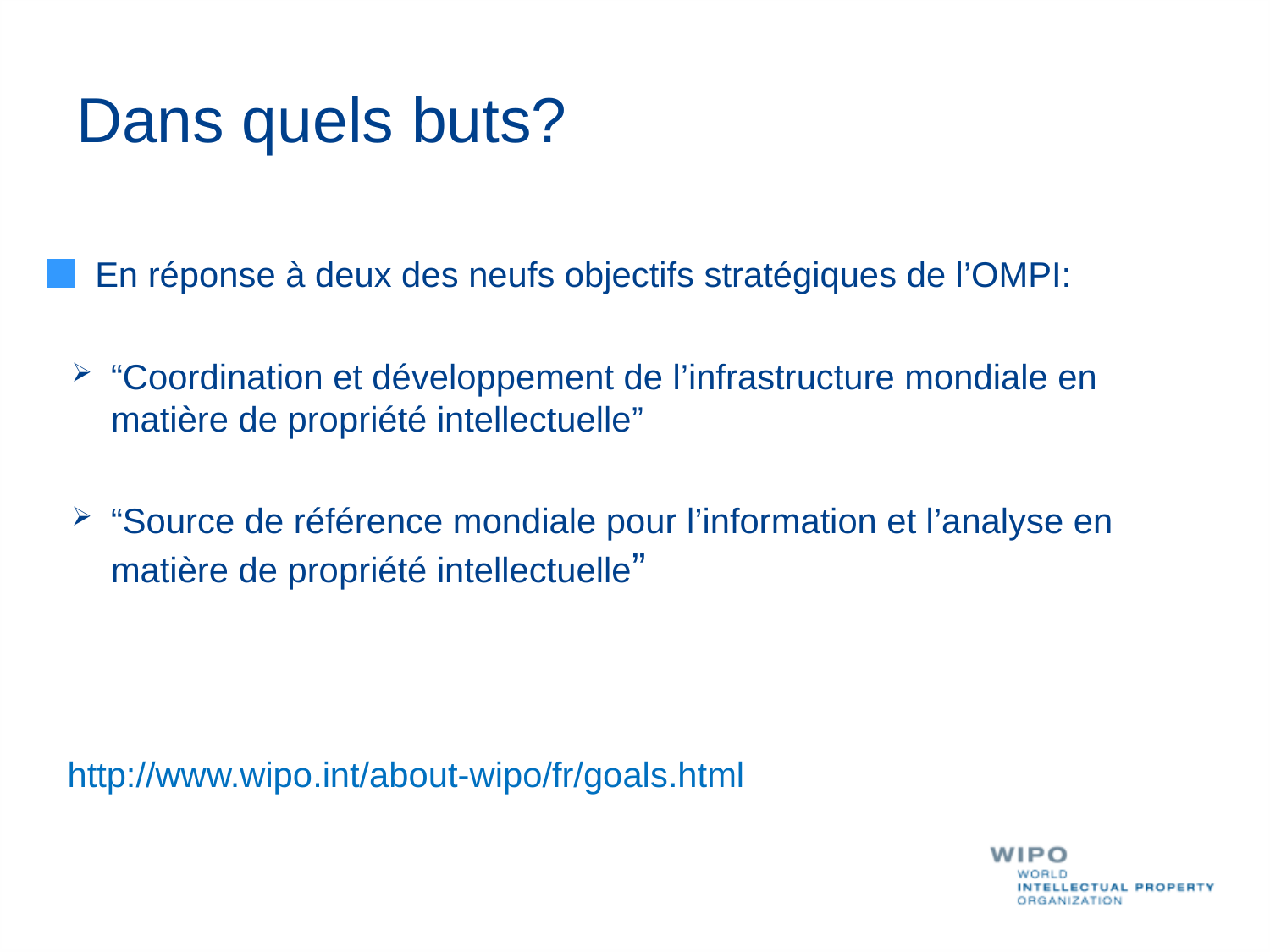

Dans quels buts?
En réponse à deux des neufs objectifs stratégiques de l’OMPI:

“Coordination et développement de l’infrastructure mondiale en matière de propriété intellectuelle”

“Source de référence mondiale pour l’information et l’analyse en matière de propriété intellectuelle”

http://www.wipo.int/about-wipo/fr/goals.html